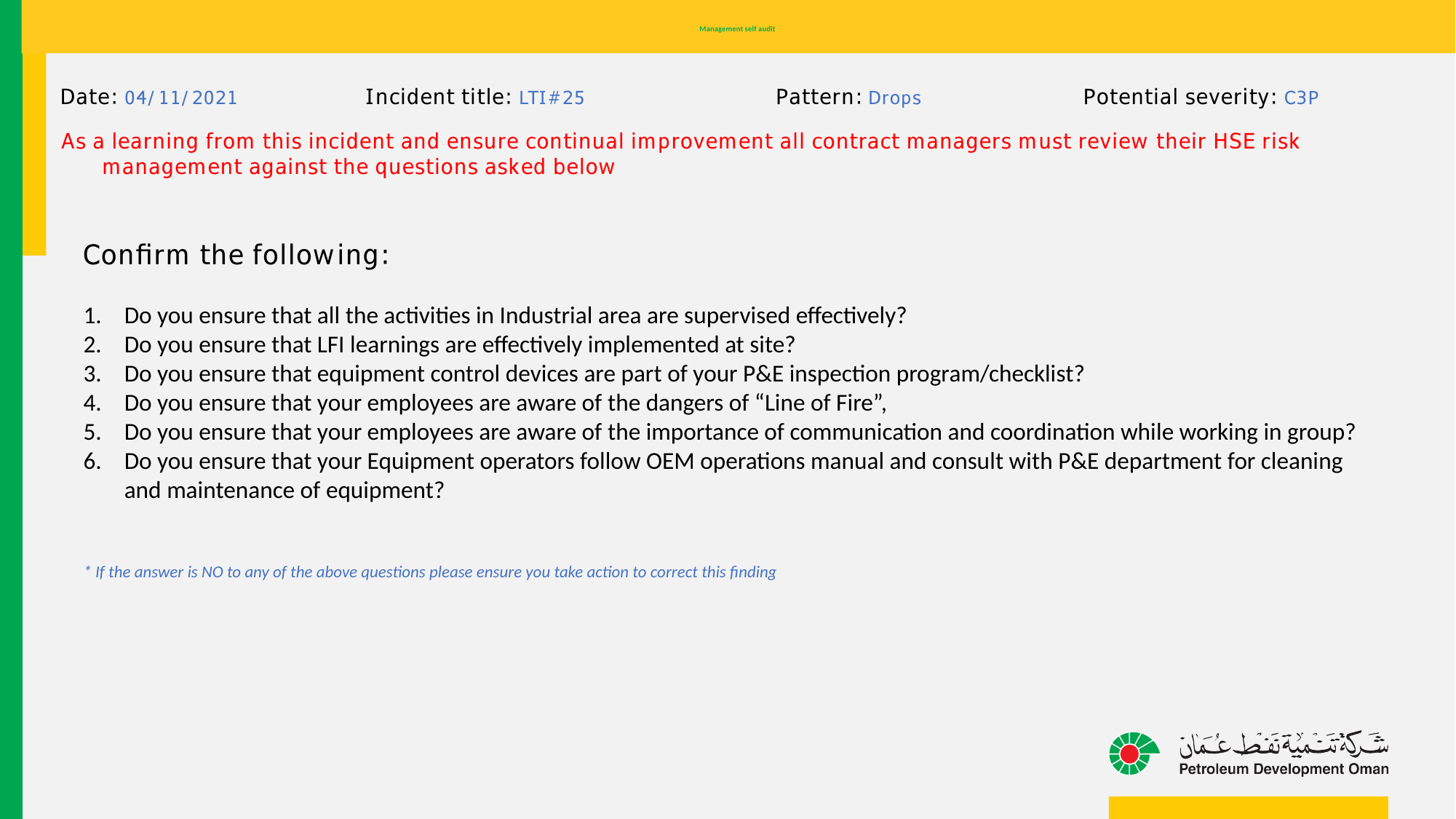

# Management self audit
Date: 04/11/2021                        Incident title: LTI#25                                    Pattern: Drops                       Potential severity: C3P
As a learning from this incident and ensure continual improvement all contract managers must review their HSE risk management against the questions asked below
Confirm the following:

Do you ensure that all the activities in Industrial area are supervised effectively?
Do you ensure that LFI learnings are effectively implemented at site?
Do you ensure that equipment control devices are part of your P&E inspection program/checklist?
Do you ensure that your employees are aware of the dangers of “Line of Fire”,
Do you ensure that your employees are aware of the importance of communication and coordination while working in group?
Do you ensure that your Equipment operators follow OEM operations manual and consult with P&E department for cleaning and maintenance of equipment?

* If the answer is NO to any of the above questions please ensure you take action to correct this finding